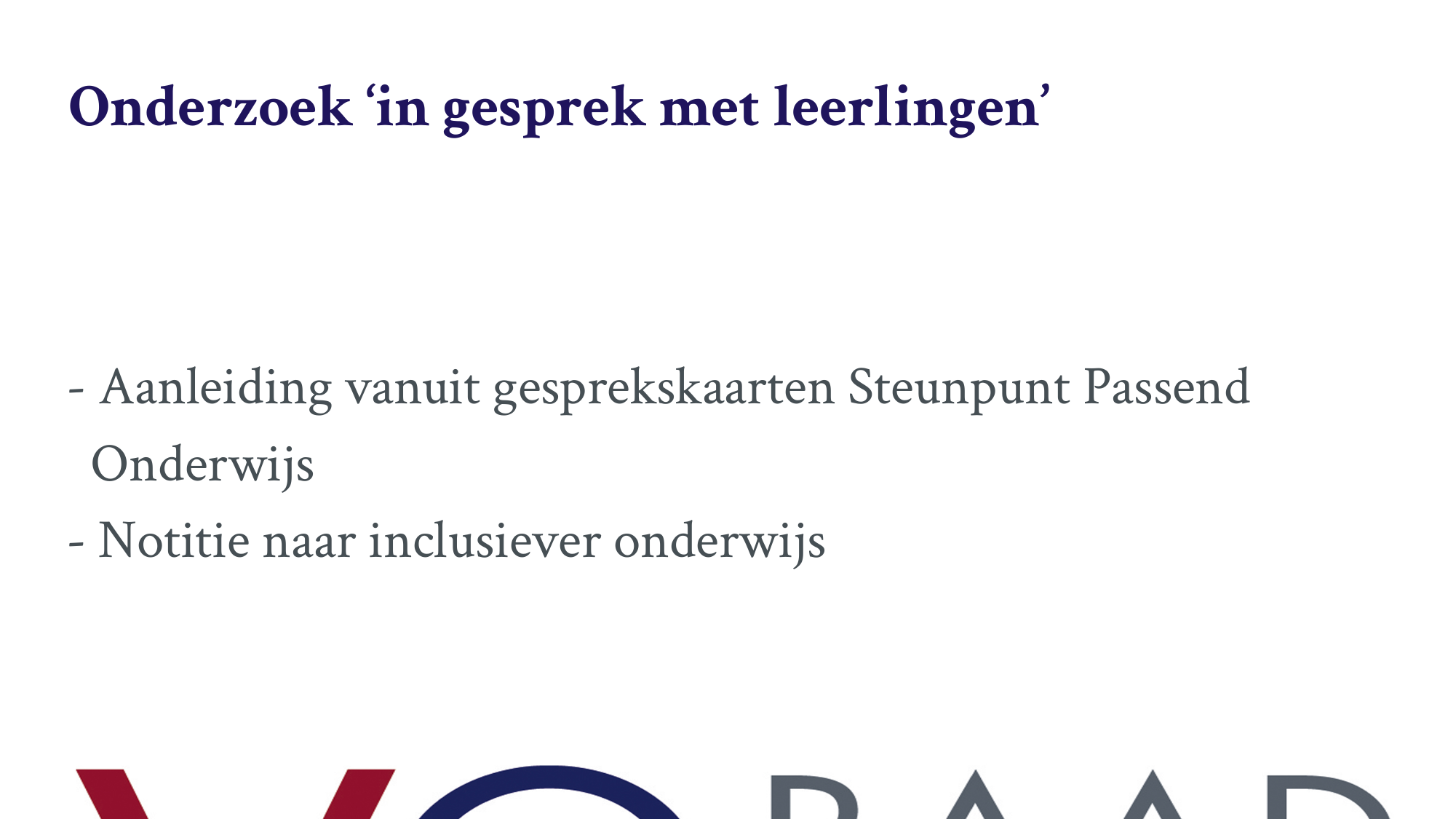

# Onderzoek ‘in gesprek met leerlingen’

- Aanleiding vanuit gesprekskaarten Steunpunt Passend
  Onderwijs
- Notitie naar inclusiever onderwijs